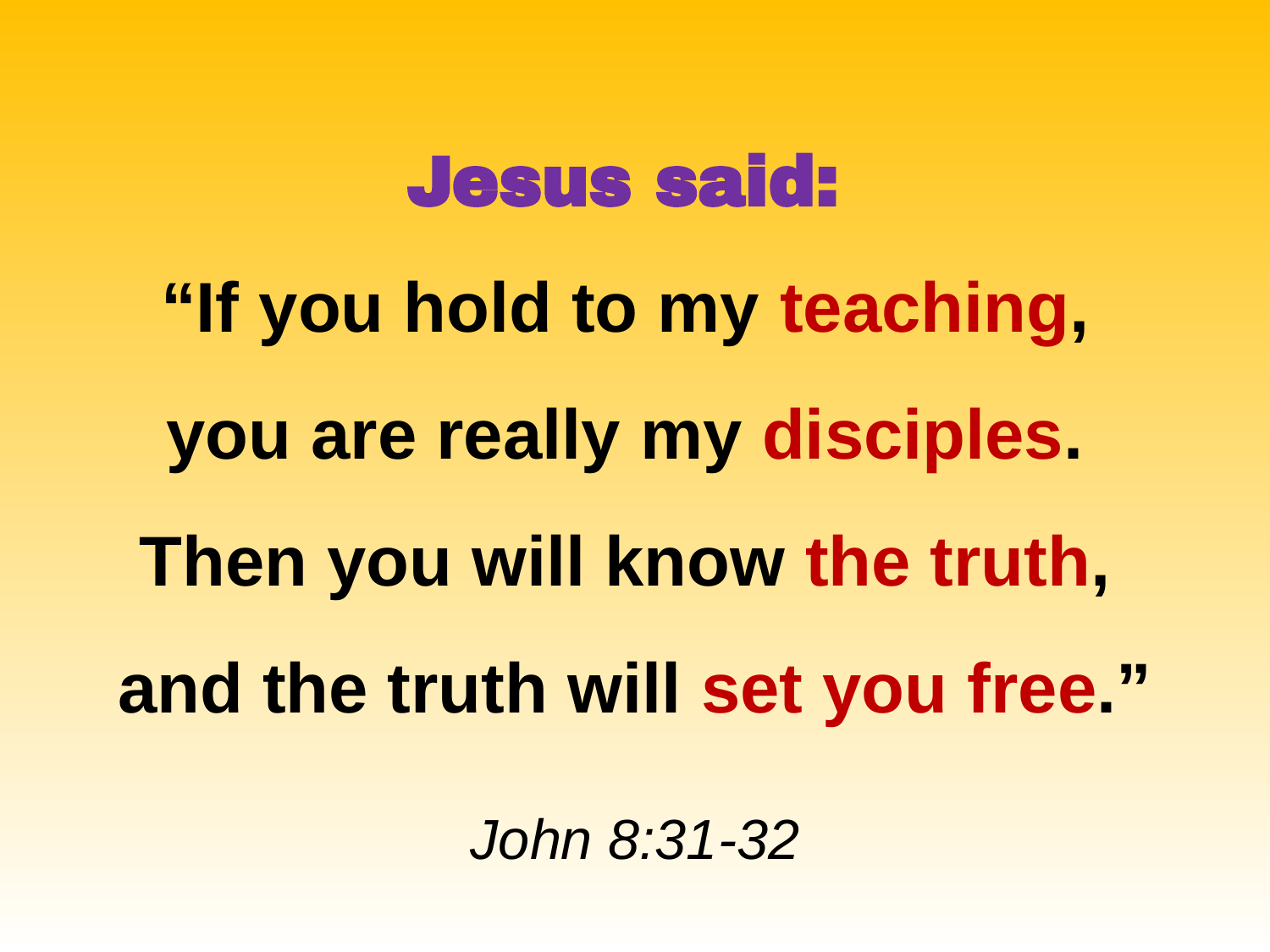

Jesus said:
“If you hold to my teaching,
you are really my disciples.
Then you will know the truth,
and the truth will set you free.”
John 8:31-32